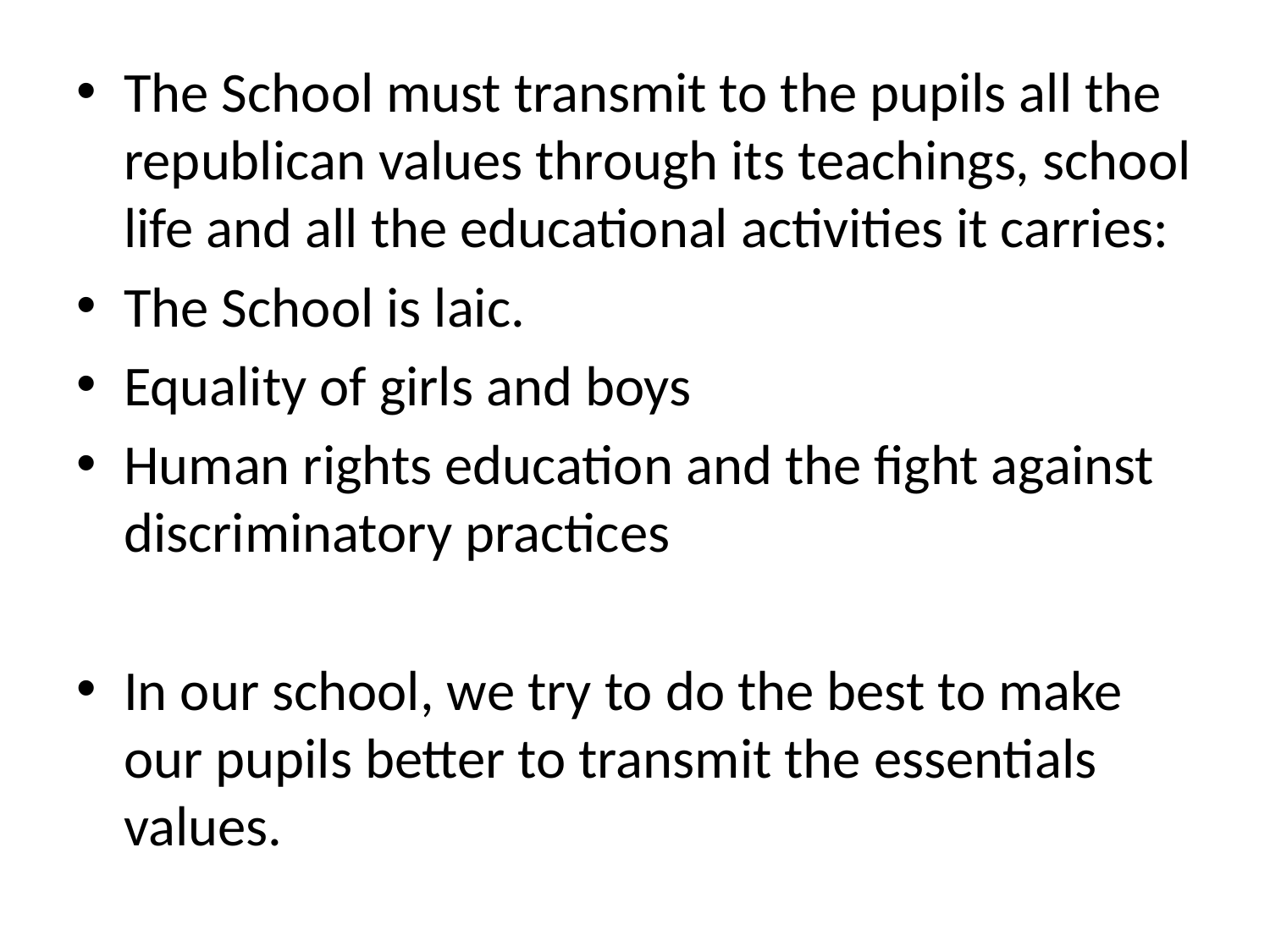

The School must transmit to the pupils all the republican values through its teachings, school life and all the educational activities it carries:
The School is laic.
Equality of girls and boys
Human rights education and the fight against discriminatory practices

In our school, we try to do the best to make our pupils better to transmit the essentials values.